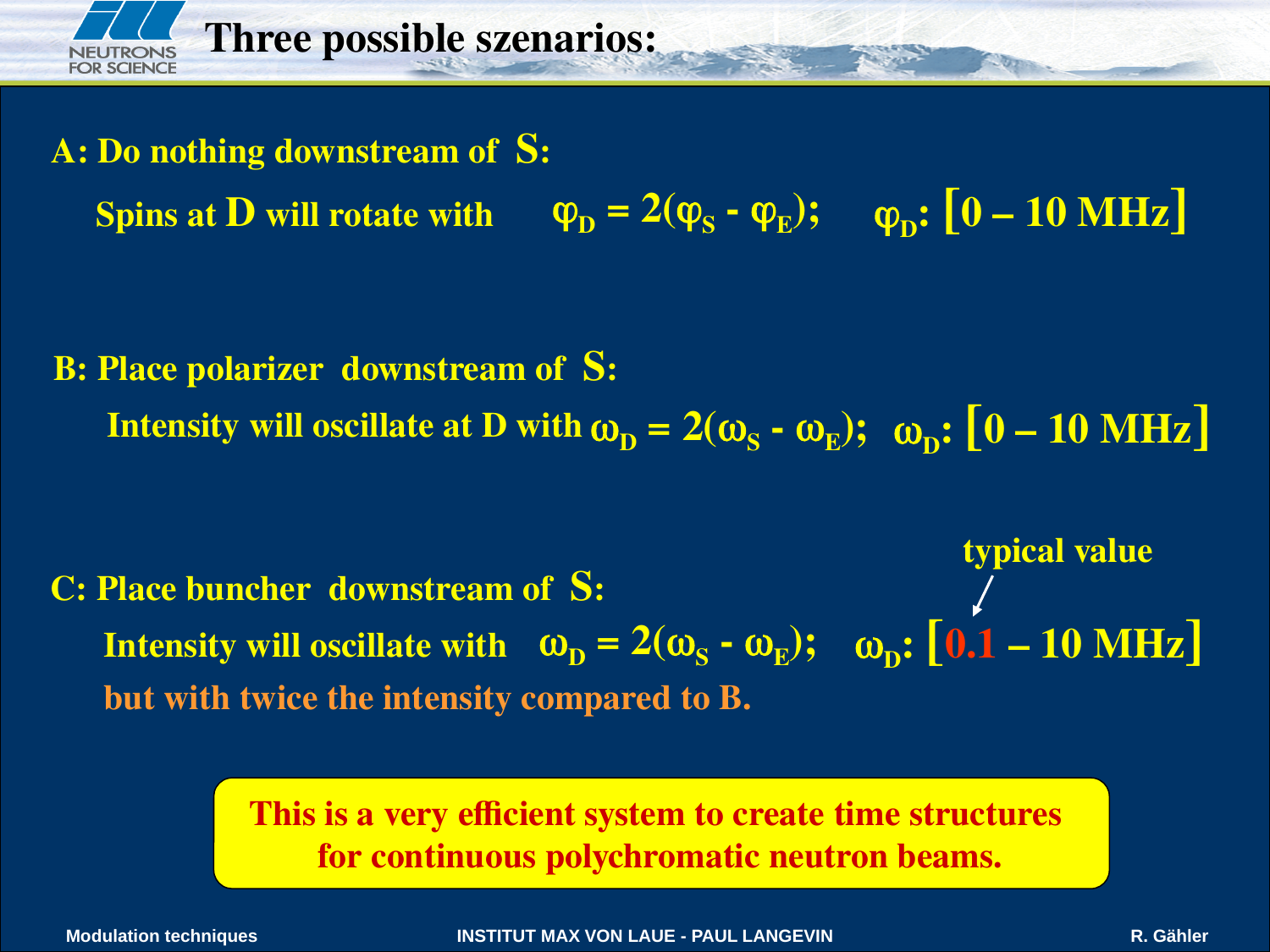

Three possible szenarios:
A: Do nothing downstream of  S:
     Spins at D will rotate with
 ϕD: [0 – 10 MHz]
    ϕD = 2(ϕS - ϕE);
B: Place polarizer  downstream of  S:
      Intensity will oscillate at D with
ωD: [0 – 10 MHz]
ωD = 2(ωS - ωE);
typical value
C: Place buncher  downstream of  S:
      Intensity will oscillate with
      but with twice the intensity compared to B.

ωD: [0.1 – 10 MHz]
ωD = 2(ωS - ωE);

This is a very efficient system to create time structures
for continuous polychromatic neutron beams.